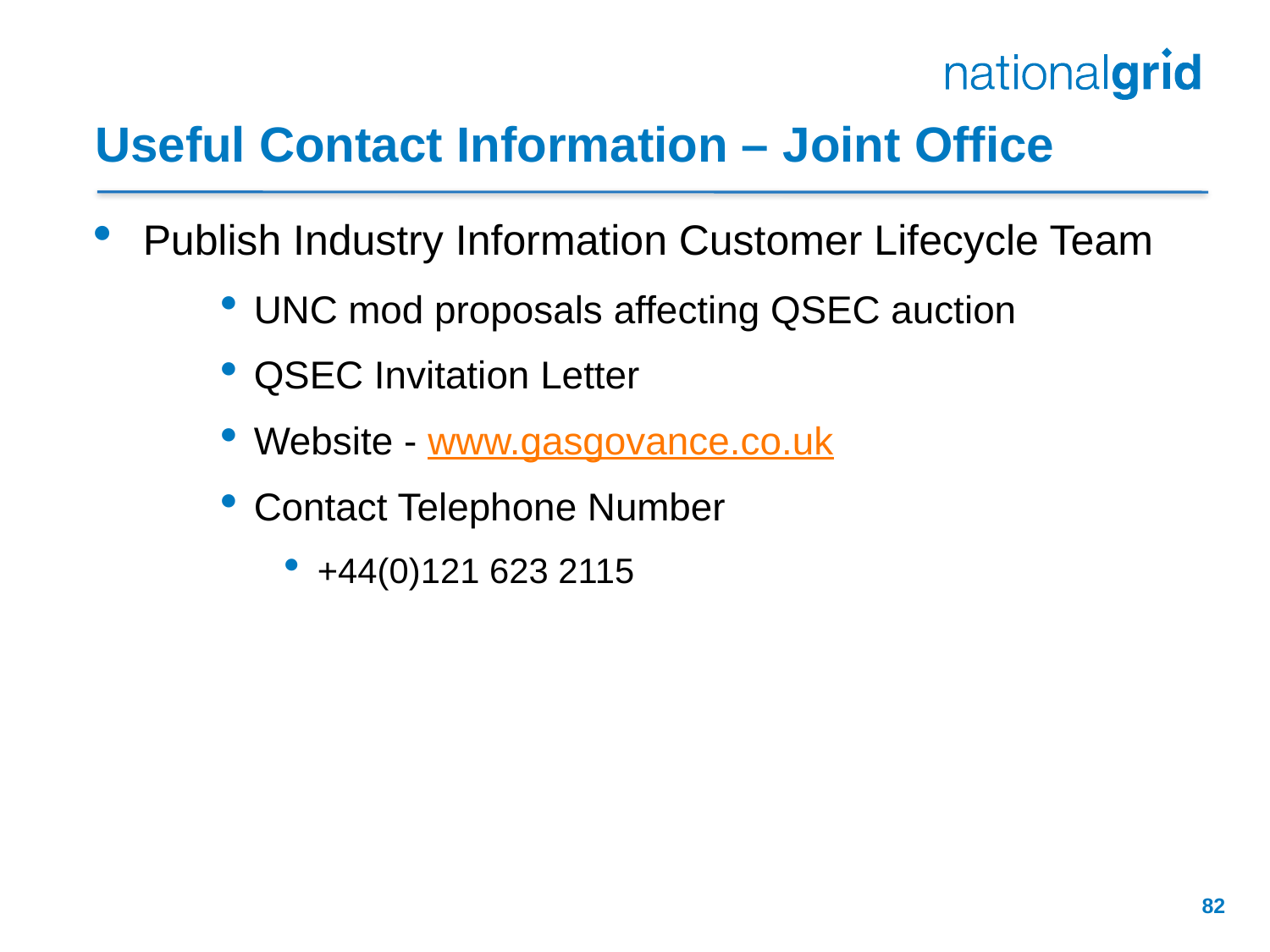

# Useful Contact Information – Joint Office
Publish Industry Information Customer Lifecycle Team
UNC mod proposals affecting QSEC auction
QSEC Invitation Letter
Website - www.gasgovance.co.uk
Contact Telephone Number
+44(0)121 623 2115

82